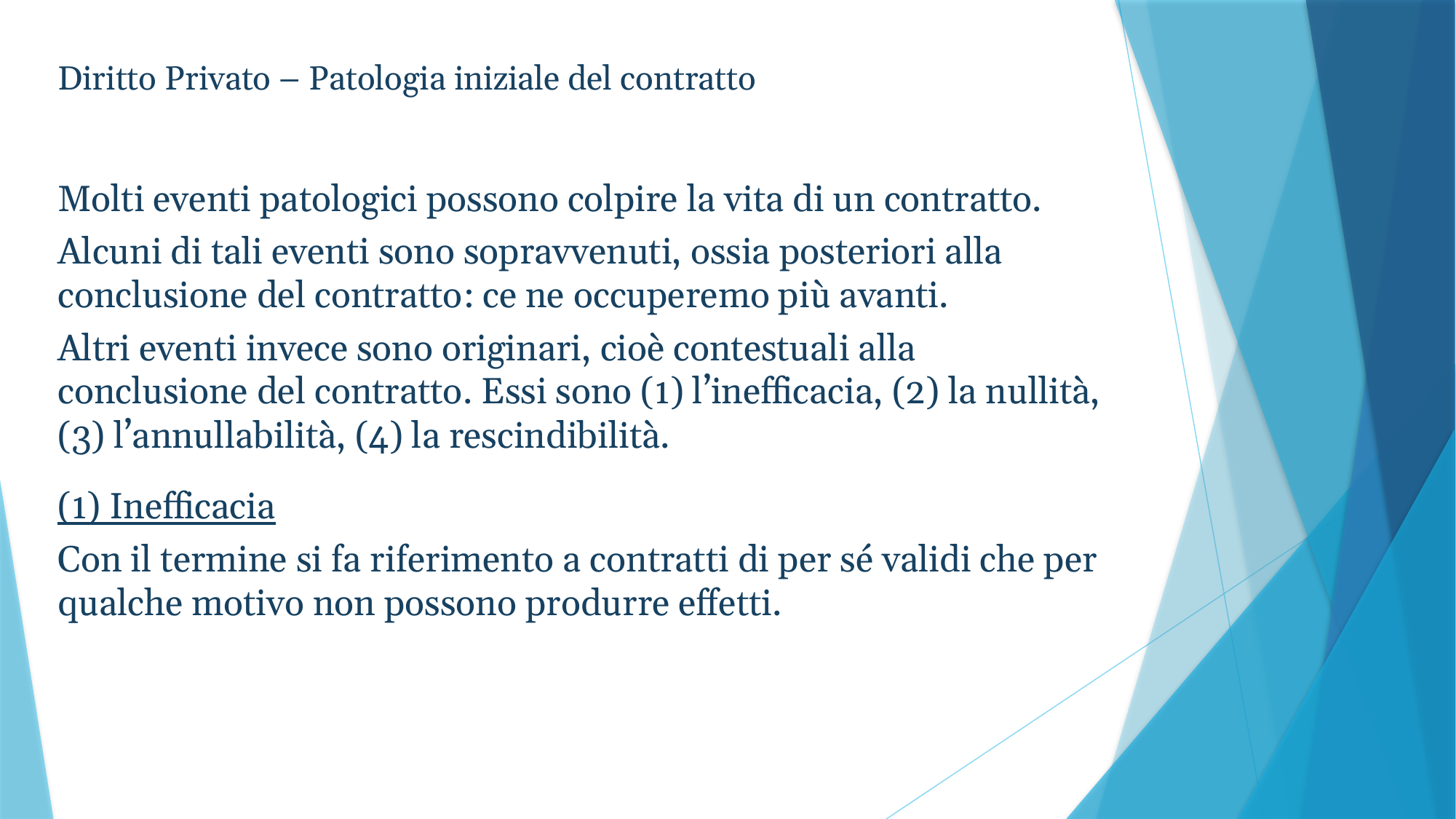

Diritto Privato – Patologia iniziale del contratto
Molti eventi patologici possono colpire la vita di un contratto.
Alcuni di tali eventi sono sopravvenuti, ossia posteriori alla conclusione del contratto: ce ne occuperemo più avanti.
Altri eventi invece sono originari, cioè contestuali alla conclusione del contratto. Essi sono (1) l’inefficacia, (2) la nullità, (3) l’annullabilità, (4) la rescindibilità.
(1) Inefficacia
Con il termine si fa riferimento a contratti di per sé validi che per qualche motivo non possono produrre effetti.